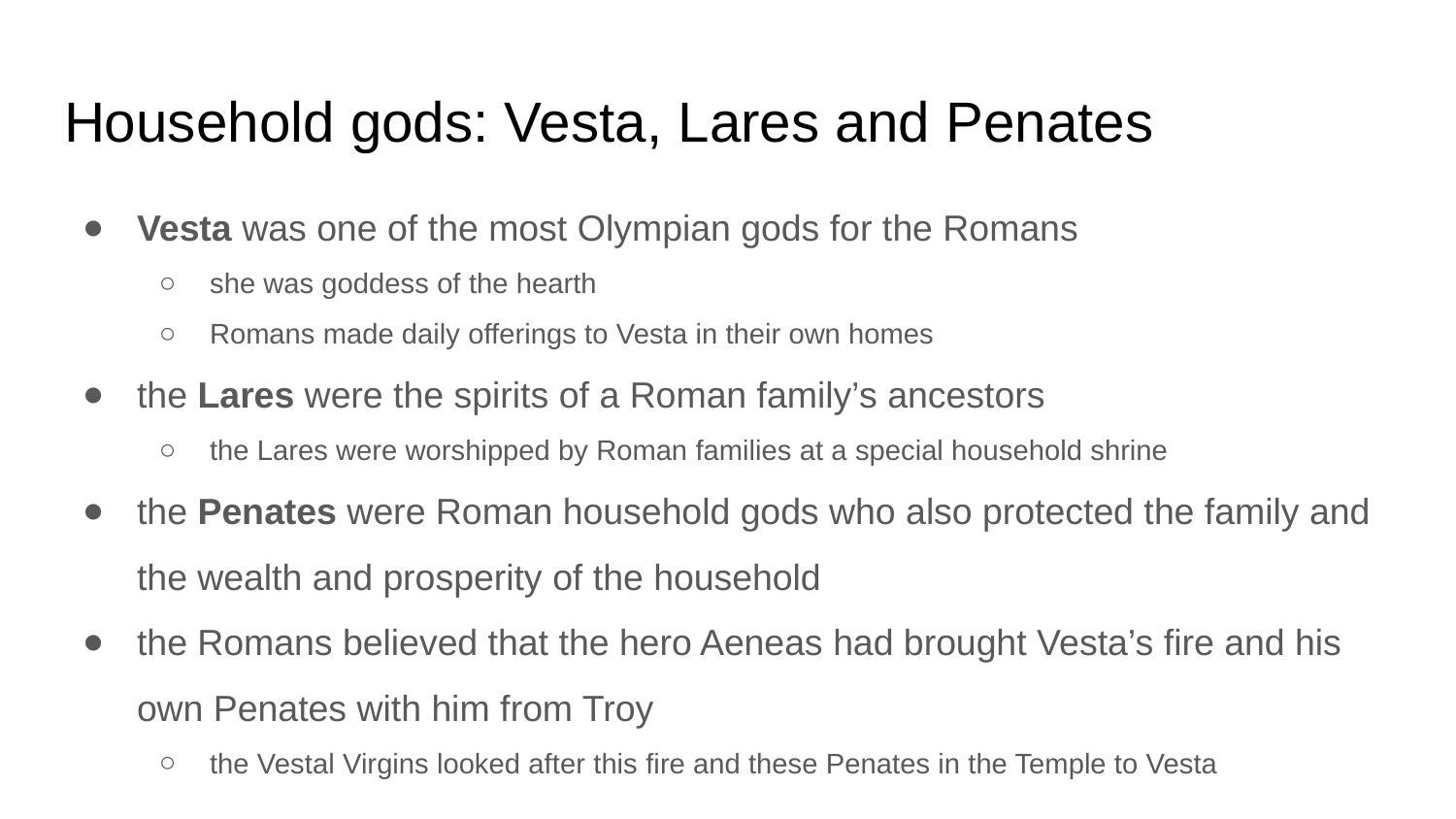

# Household gods: Vesta, Lares and Penates
Vesta was one of the most Olympian gods for the Romans
she was goddess of the hearth
Romans made daily offerings to Vesta in their own homes
the Lares were the spirits of a Roman family’s ancestors
the Lares were worshipped by Roman families at a special household shrine
the Penates were Roman household gods who also protected the family and the wealth and prosperity of the household
the Romans believed that the hero Aeneas had brought Vesta’s fire and his own Penates with him from Troy
the Vestal Virgins looked after this fire and these Penates in the Temple to Vesta